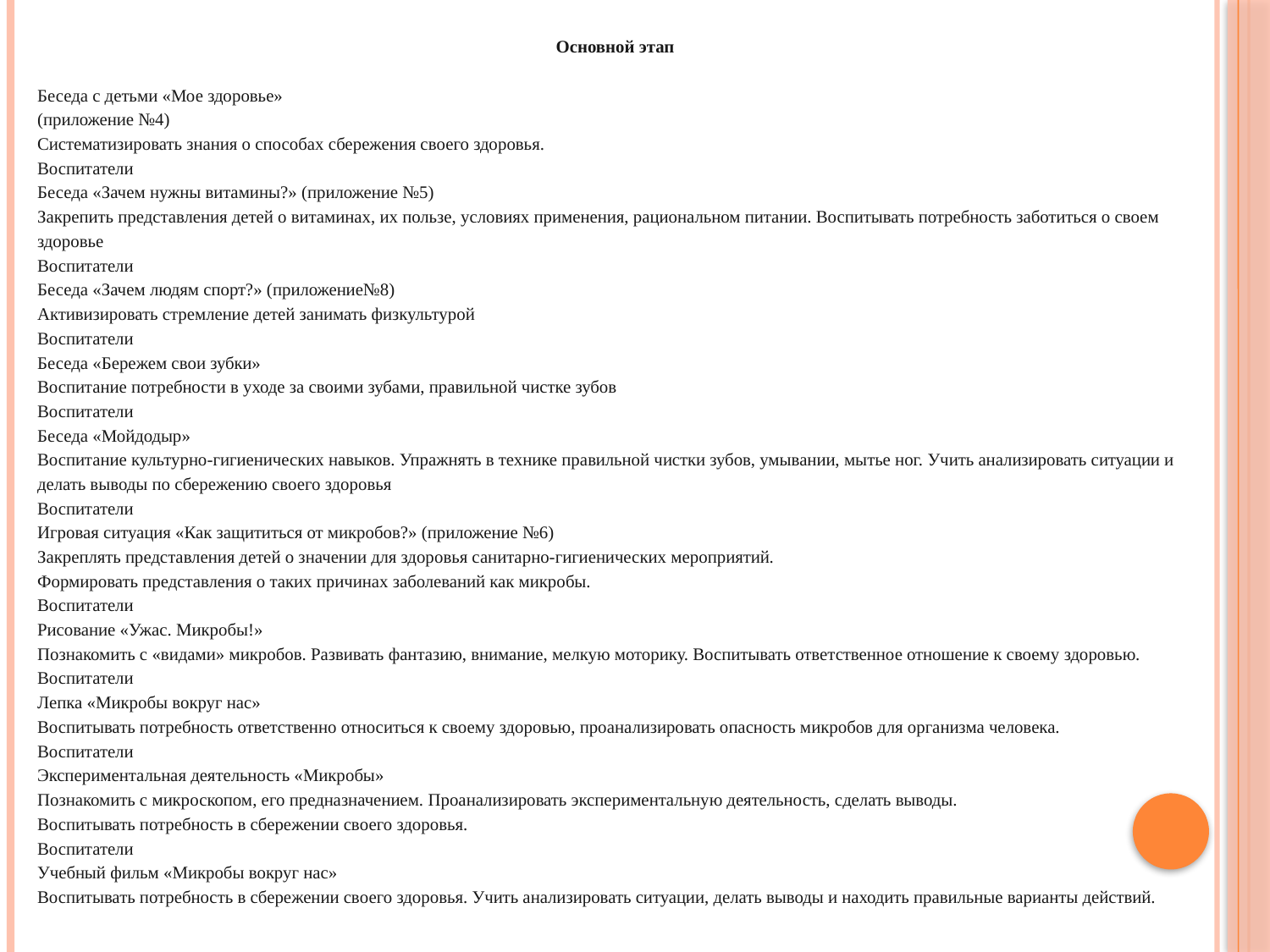

Основной этап

Беседа с детьми «Мое здоровье»
(приложение №4)
Систематизировать знания о способах сбережения своего здоровья.
Воспитатели
Беседа «Зачем нужны витамины?» (приложение №5)
Закрепить представления детей о витаминах, их пользе, условиях применения, рациональном питании. Воспитывать потребность заботиться о своем здоровье
Воспитатели
Беседа «Зачем людям спорт?» (приложение№8)
Активизировать стремление детей занимать физкультурой
Воспитатели
Беседа «Бережем свои зубки»
Воспитание потребности в уходе за своими зубами, правильной чистке зубов
Воспитатели
Беседа «Мойдодыр»
Воспитание культурно-гигиенических навыков. Упражнять в технике правильной чистки зубов, умывании, мытье ног. Учить анализировать ситуации и делать выводы по сбережению своего здоровья
Воспитатели
Игровая ситуация «Как защититься от микробов?» (приложение №6)
Закреплять представления детей о значении для здоровья санитарно-гигиенических мероприятий.
Формировать представления о таких причинах заболеваний как микробы.
Воспитатели
Рисование «Ужас. Микробы!»
Познакомить с «видами» микробов. Развивать фантазию, внимание, мелкую моторику. Воспитывать ответственное отношение к своему здоровью.
Воспитатели
Лепка «Микробы вокруг нас»
Воспитывать потребность ответственно относиться к своему здоровью, проанализировать опасность микробов для организма человека.
Воспитатели
Экспериментальная деятельность «Микробы»
Познакомить с микроскопом, его предназначением. Проанализировать экспериментальную деятельность, сделать выводы.
Воспитывать потребность в сбережении своего здоровья.
Воспитатели
Учебный фильм «Микробы вокруг нас»
Воспитывать потребность в сбережении своего здоровья. Учить анализировать ситуации, делать выводы и находить правильные варианты действий.